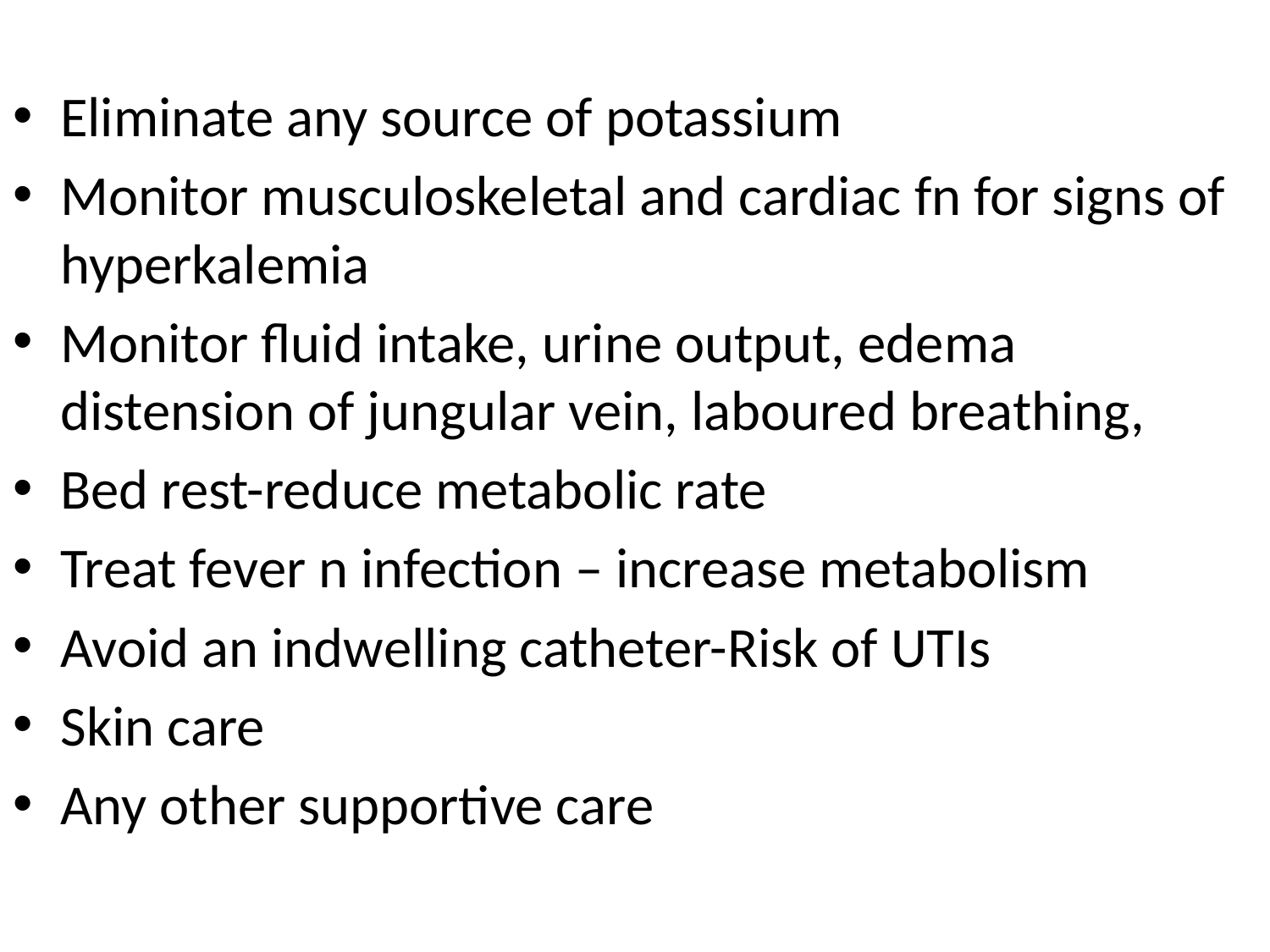

#
Eliminate any source of potassium
Monitor musculoskeletal and cardiac fn for signs of hyperkalemia
Monitor fluid intake, urine output, edema distension of jungular vein, laboured breathing,
Bed rest-reduce metabolic rate
Treat fever n infection – increase metabolism
Avoid an indwelling catheter-Risk of UTIs
Skin care
Any other supportive care